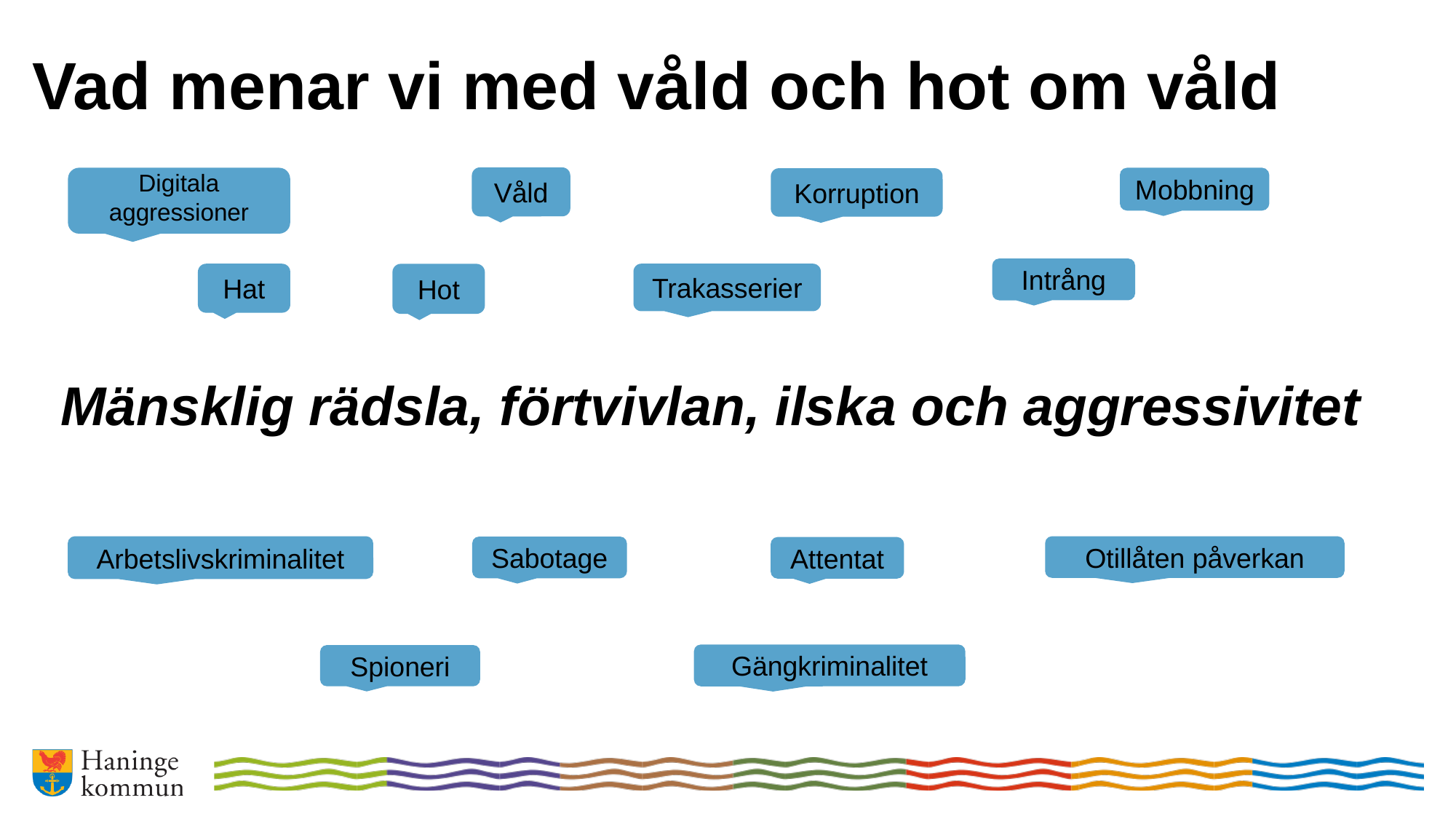

# Vad menar vi med våld och hot om våld
Våld

Digitala aggressioner

Mobbning
Korruption
Intrång
Hat
Trakasserier
Hot
Mänsklig rädsla, förtvivlan, ilska och aggressivitet
Arbetslivskriminalitet
Otillåten påverkan
Sabotage
Attentat

Gängkriminalitet
Spioneri